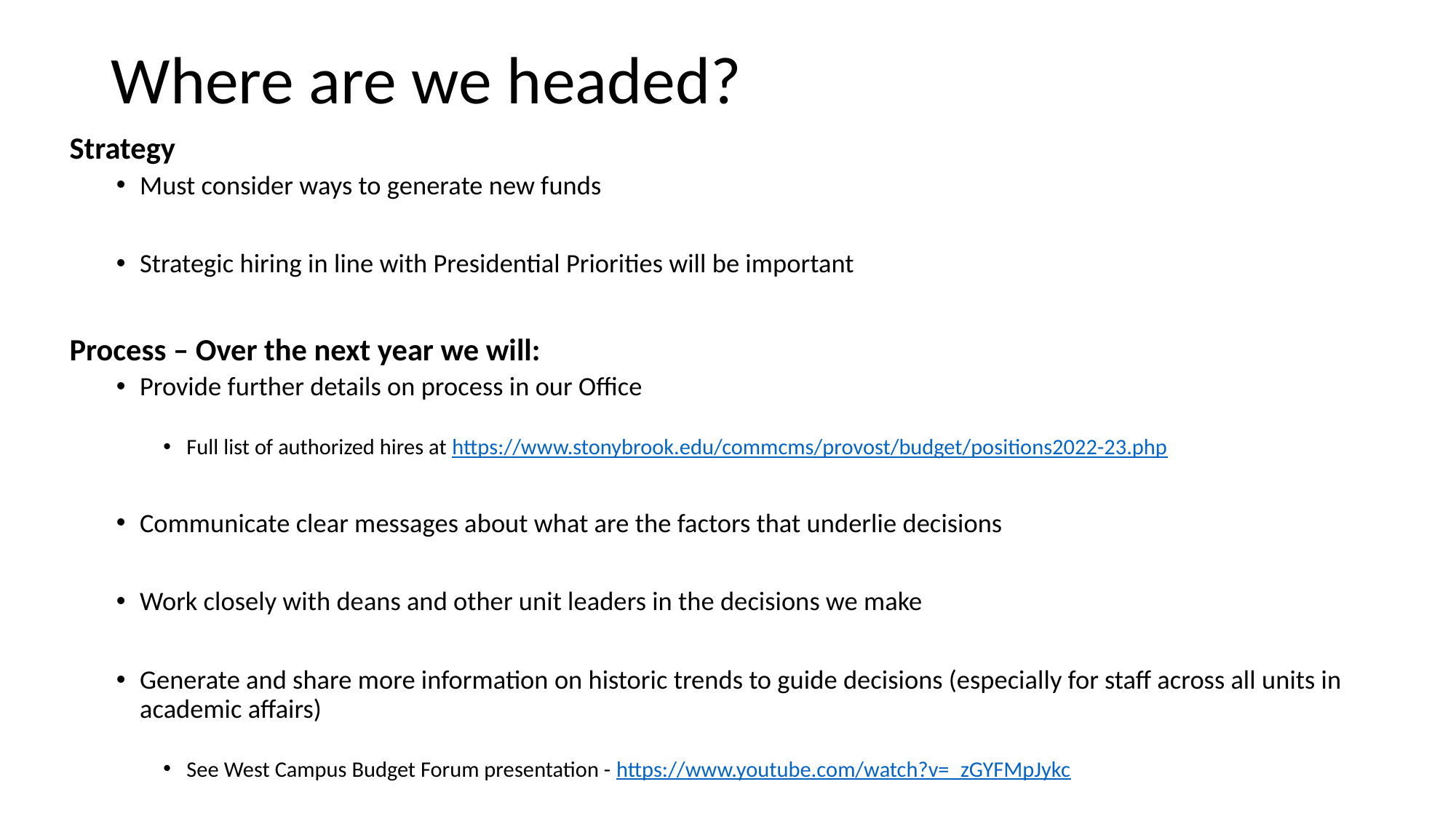

# Where are we headed?
Strategy
Must consider ways to generate new funds

Strategic hiring in line with Presidential Priorities will be important

Process – Over the next year we will:
Provide further details on process in our Office
Full list of authorized hires at https://www.stonybrook.edu/commcms/provost/budget/positions2022-23.php

Communicate clear messages about what are the factors that underlie decisions

Work closely with deans and other unit leaders in the decisions we make

Generate and share more information on historic trends to guide decisions (especially for staff across all units in academic affairs)
See West Campus Budget Forum presentation - https://www.youtube.com/watch?v=_zGYFMpJykc